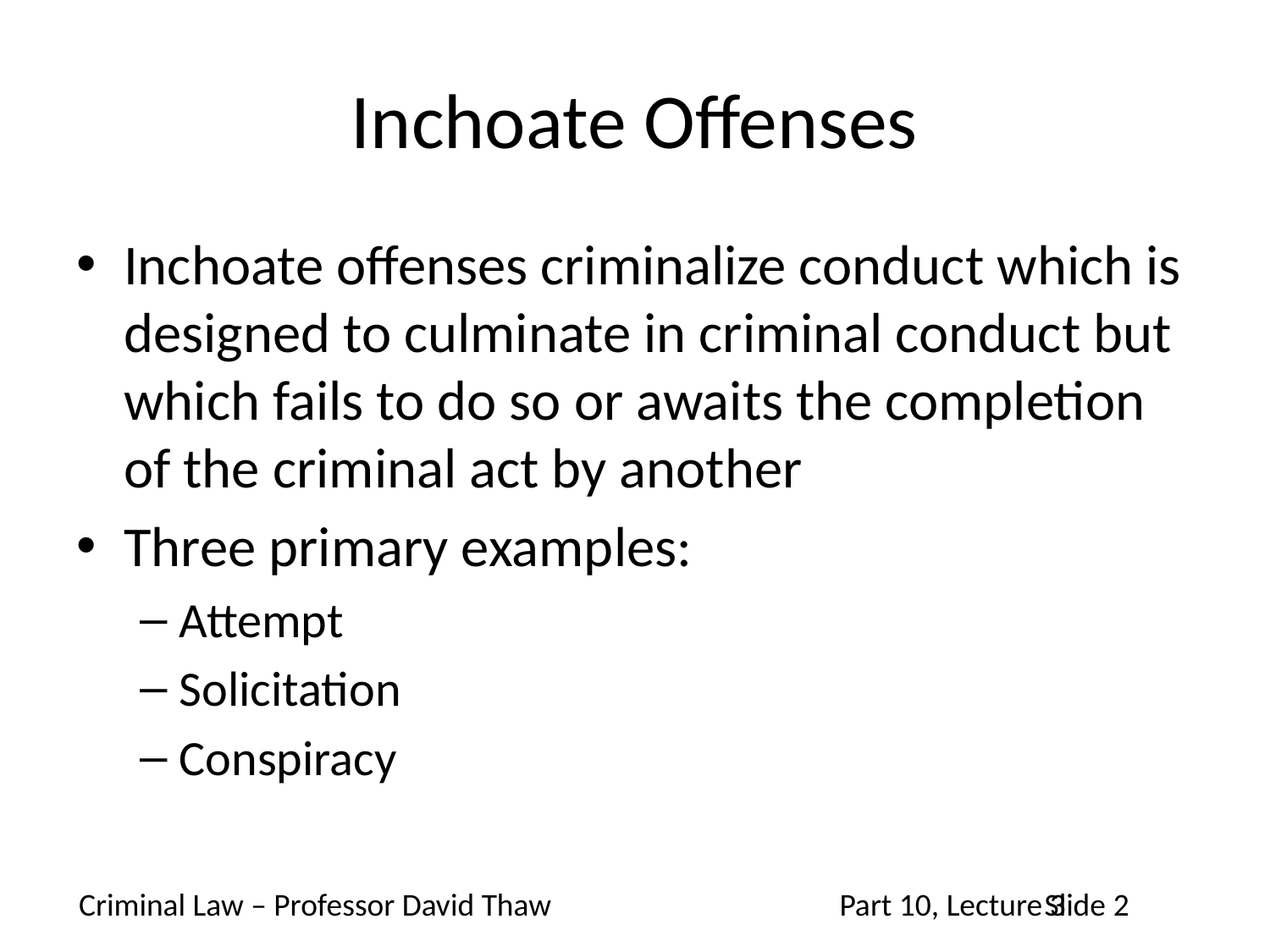

# Inchoate Offenses
Inchoate offenses criminalize conduct which is designed to culminate in criminal conduct but which fails to do so or awaits the completion of the criminal act by another
Three primary examples:
Attempt
Solicitation
Conspiracy